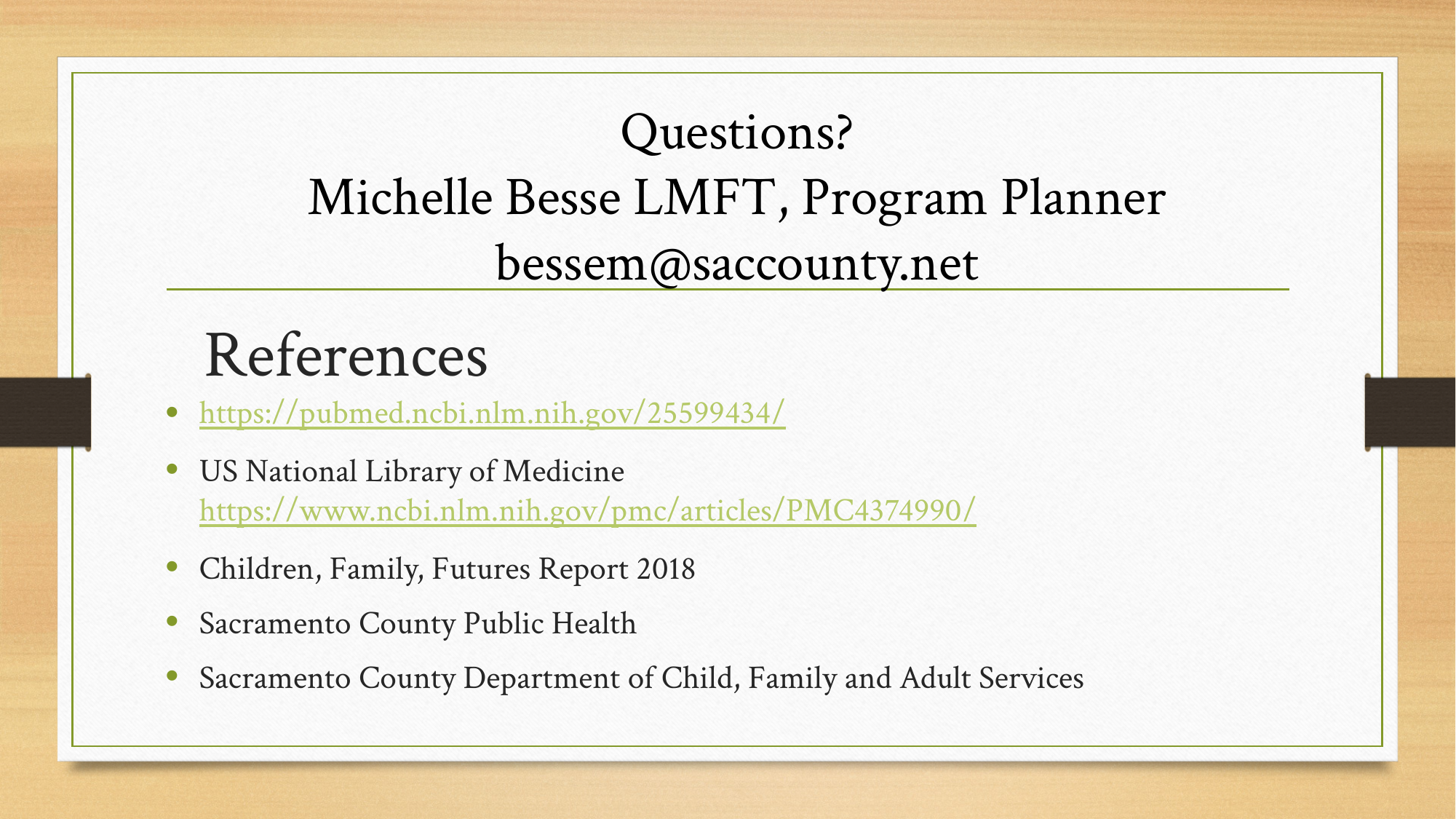

Questions?
Michelle Besse LMFT, Program Planner bessem@saccounty.net
# References
https://pubmed.ncbi.nlm.nih.gov/25599434/
US National Library of Medicine https://www.ncbi.nlm.nih.gov/pmc/articles/PMC4374990/
Children, Family, Futures Report 2018
Sacramento County Public Health
Sacramento County Department of Child, Family and Adult Services